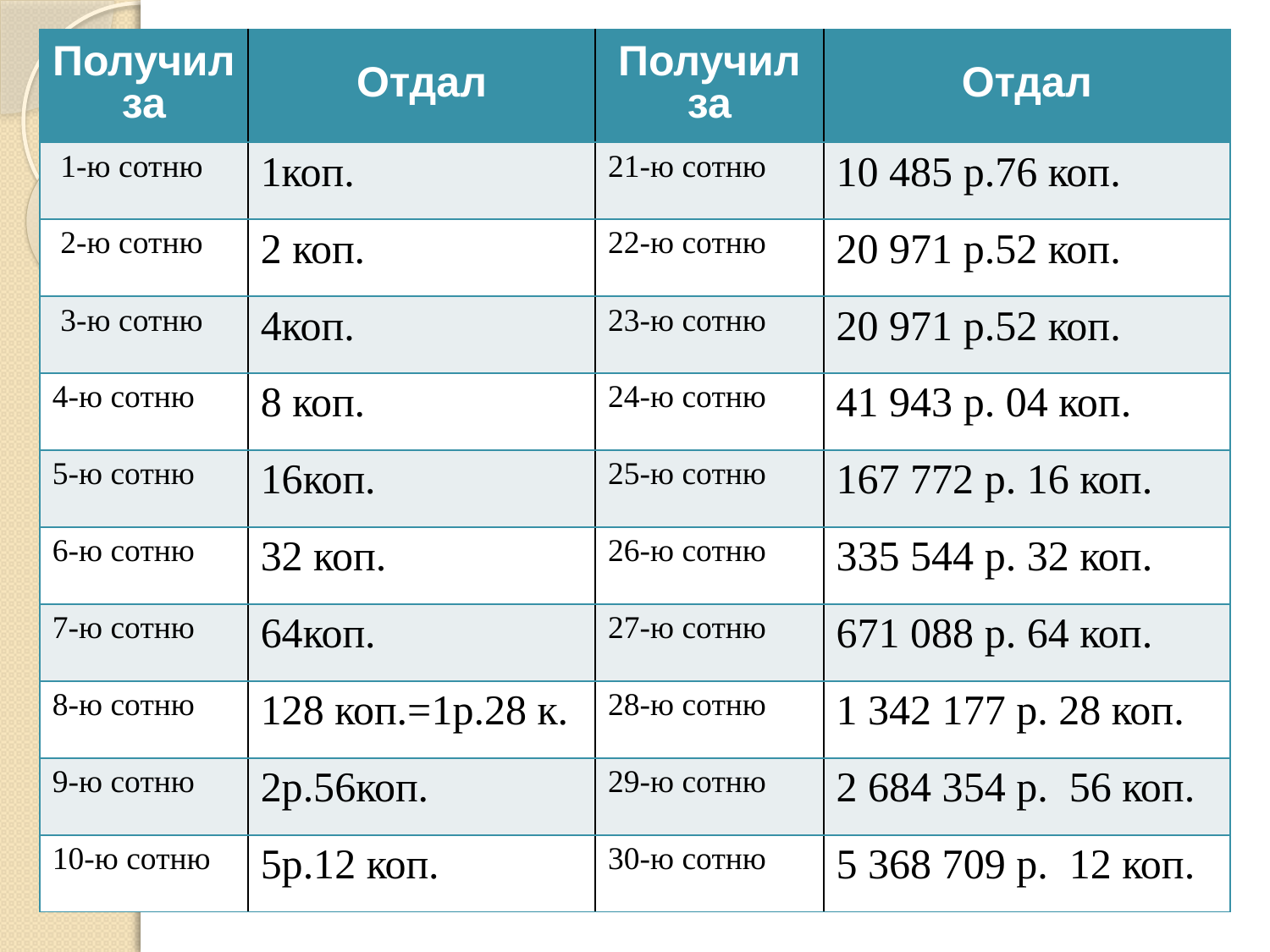

| Получил за | Отдал | Получил за | Отдал |
| --- | --- | --- | --- |
| 1-ю сотню | 1коп. | 21-ю сотню | 10 485 р.76 коп. |
| 2-ю сотню | 2 коп. | 22-ю сотню | 20 971 р.52 коп. |
| 3-ю сотню | 4коп. | 23-ю сотню | 20 971 р.52 коп. |
| 4-ю сотню | 8 коп. | 24-ю сотню | 41 943 р. 04 коп. |
| 5-ю сотню | 16коп. | 25-ю сотню | 167 772 р. 16 коп. |
| 6-ю сотню | 32 коп. | 26-ю сотню | 335 544 р. 32 коп. |
| 7-ю сотню | 64коп. | 27-ю сотню | 671 088 р. 64 коп. |
| 8-ю сотню | 128 коп.=1р.28 к. | 28-ю сотню | 1 342 177 р. 28 коп. |
| 9-ю сотню | 2р.56коп. | 29-ю сотню | 2 684 354 р. 56 коп. |
| 10-ю сотню | 5р.12 коп. | 30-ю сотню | 5 368 709 р. 12 коп. |
#